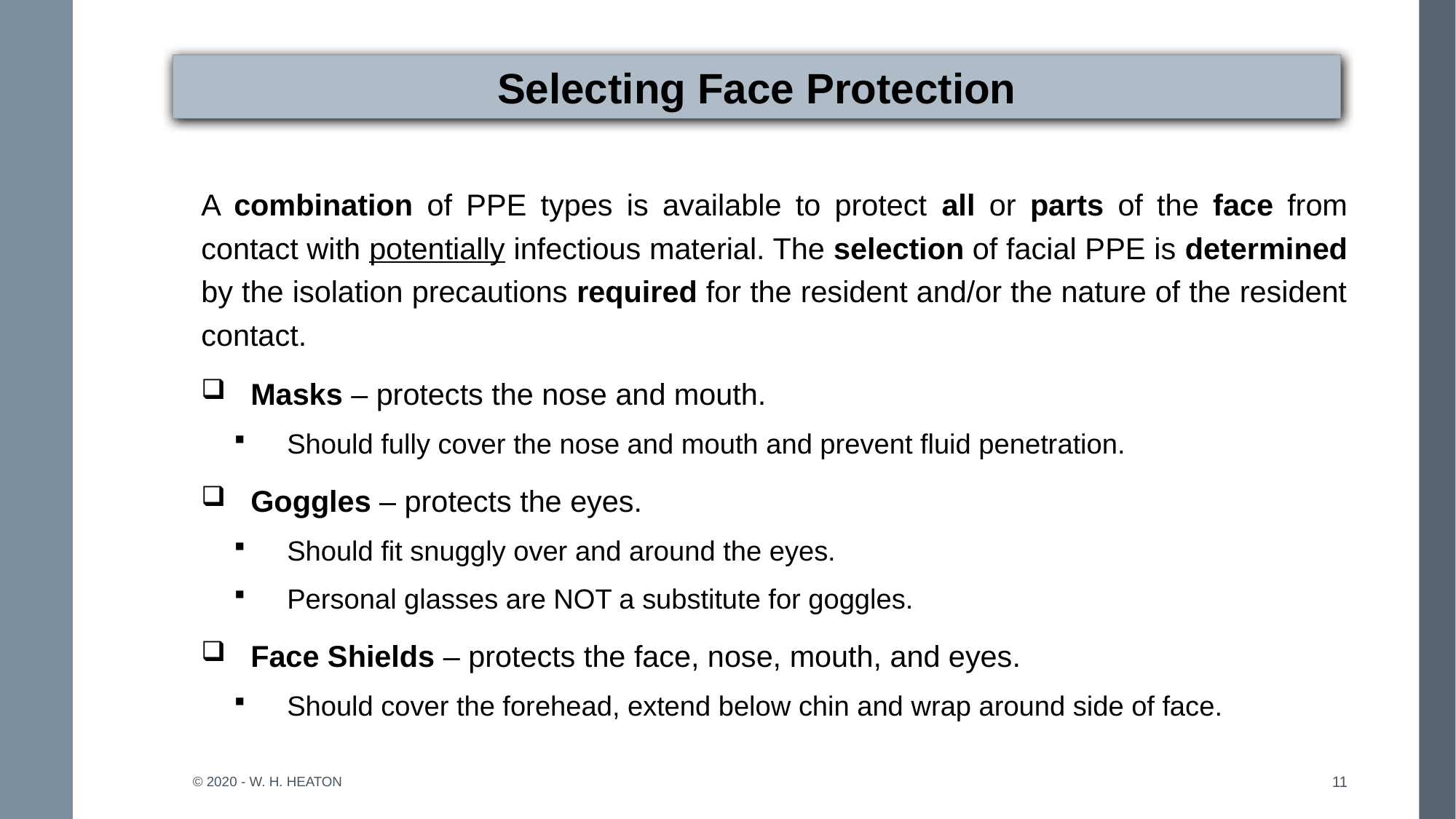

# Selecting Face Protection
A combination of PPE types is available to protect all or parts of the face from contact with potentially infectious material. The selection of facial PPE is determined by the isolation precautions required for the resident and/or the nature of the resident contact.
Masks – protects the nose and mouth.
Should fully cover the nose and mouth and prevent fluid penetration.
Goggles – protects the eyes.
Should fit snuggly over and around the eyes.
Personal glasses are NOT a substitute for goggles.
Face Shields – protects the face, nose, mouth, and eyes.
Should cover the forehead, extend below chin and wrap around side of face.

© 2020 - W. H. Heaton
11